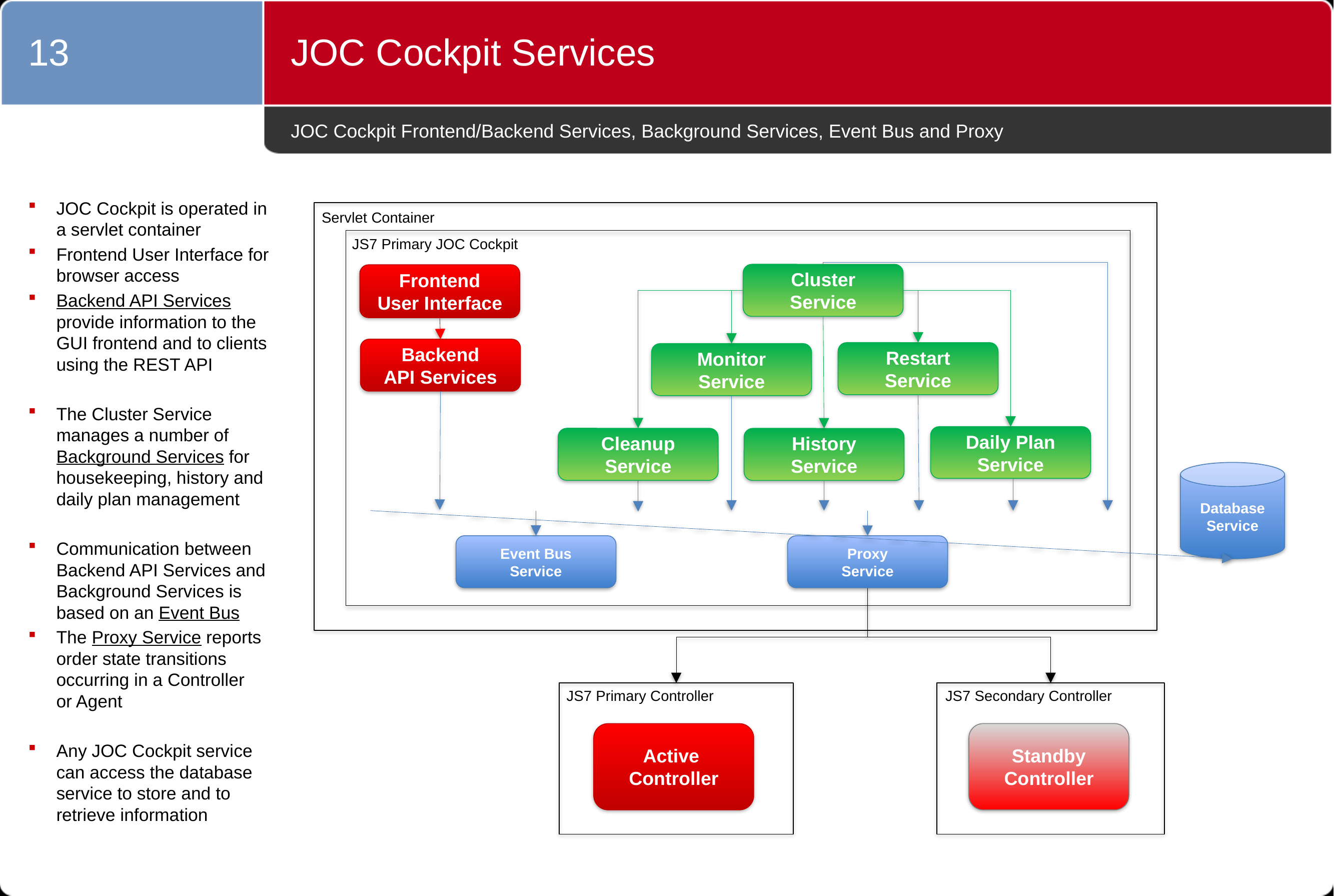

13
JOC Cockpit Services
# JOC Cockpit Frontend/Backend Services, Background Services, Event Bus and Proxy
JOC Cockpit is operated in a servlet container
Frontend User Interface for browser access
Backend API Services provide information to the GUI frontend and to clients using the REST API

The Cluster Service manages a number of Background Services for housekeeping, history and daily plan management

Communication between Backend API Services and Background Services is based on an Event Bus
The Proxy Service reports order state transitions occurring in a Controller
or Agent

Any JOC Cockpit service can access the database service to store and to retrieve information

Servlet Container

JS7 Primary JOC Cockpit
Cluster
Service
Frontend
User Interface
Backend
API Services
Restart
Service
Monitor
Service
Daily Plan
Service
Cleanup
Service
History
Service
Database
Service
Event Bus
Service
Proxy
Service

JS7 Primary Controller

Active
Controller
JS7 Secondary Controller
Standby
Controller